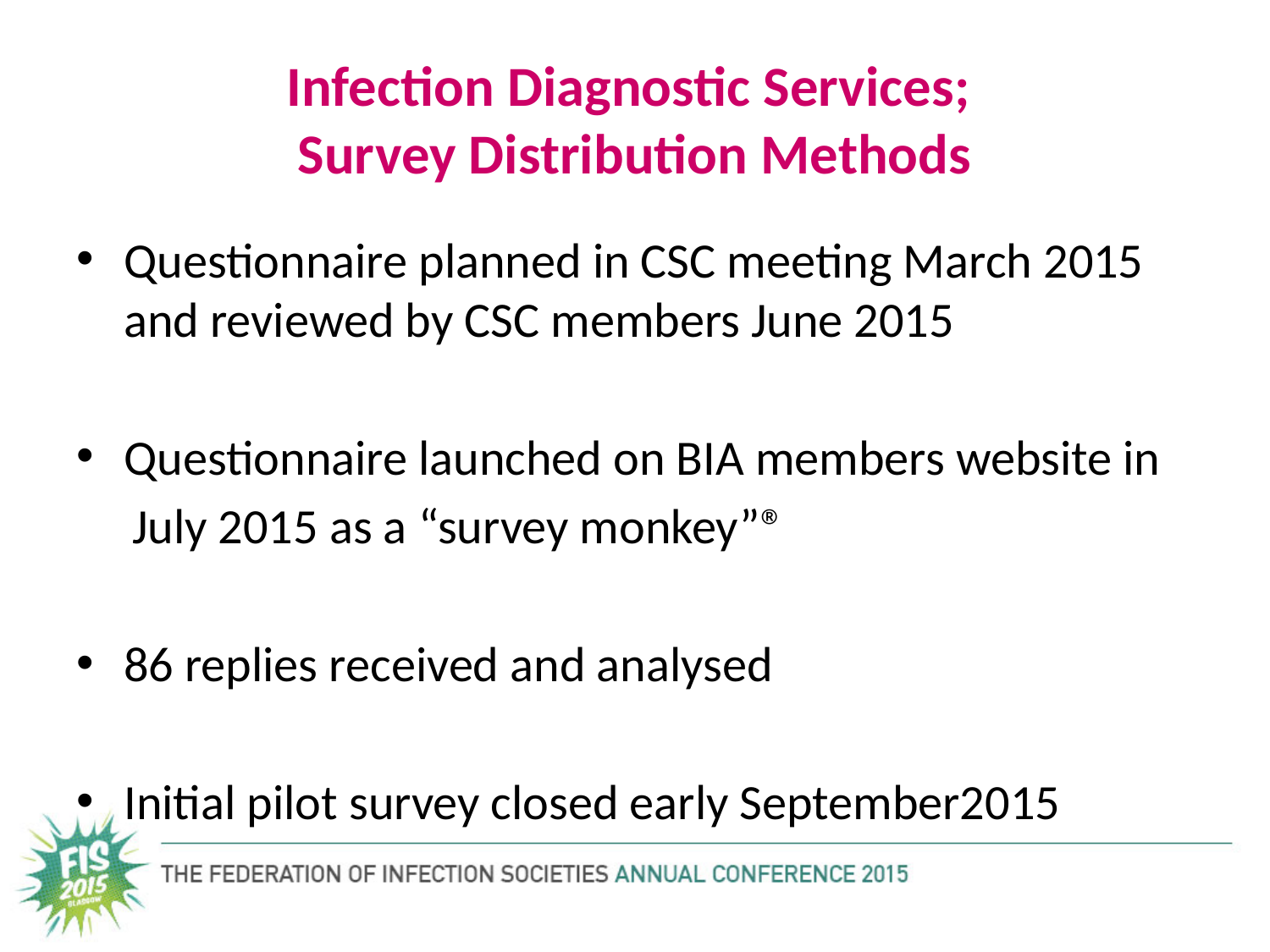

# Infection Diagnostic Services; Survey Distribution Methods
Questionnaire planned in CSC meeting March 2015 and reviewed by CSC members June 2015

Questionnaire launched on BIA members website in
     July 2015 as a “survey monkey”®

86 replies received and analysed

Initial pilot survey closed early September2015